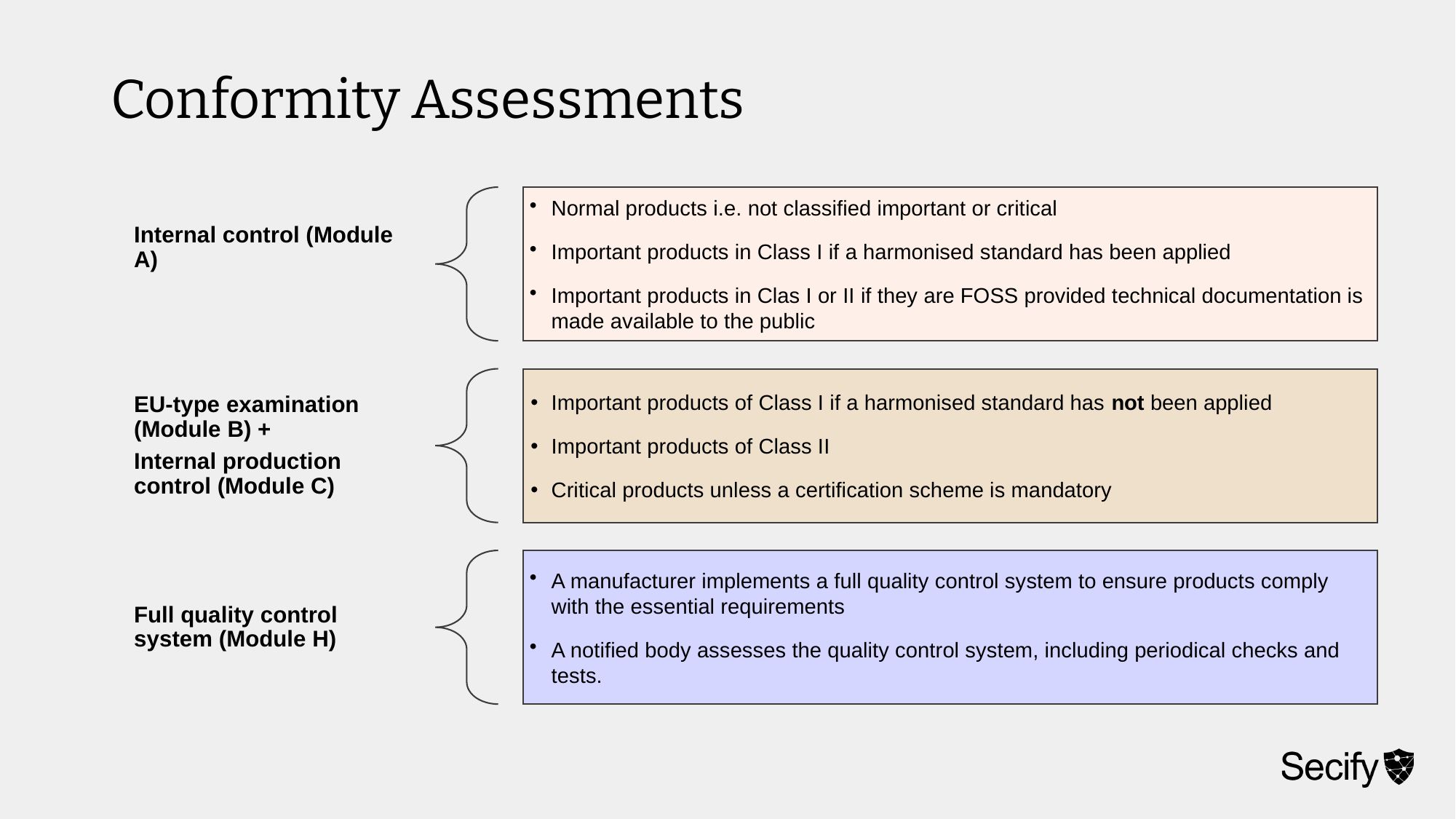

# Conformity Assessments
Internal control (Module A)

Normal products i.e. not classified important or critical
Important products in Class I if a harmonised standard has been applied
Important products in Clas I or II if they are FOSS provided technical documentation is made available to the public
EU-type examination (Module B) +
Internal production control (Module C)
Important products of Class I if a harmonised standard has not been applied
Important products of Class II
Critical products unless a certification scheme is mandatory
Full quality control system (Module H)
A manufacturer implements a full quality control system to ensure products comply with the essential requirements
A notified body assesses the quality control system, including periodical checks and tests.